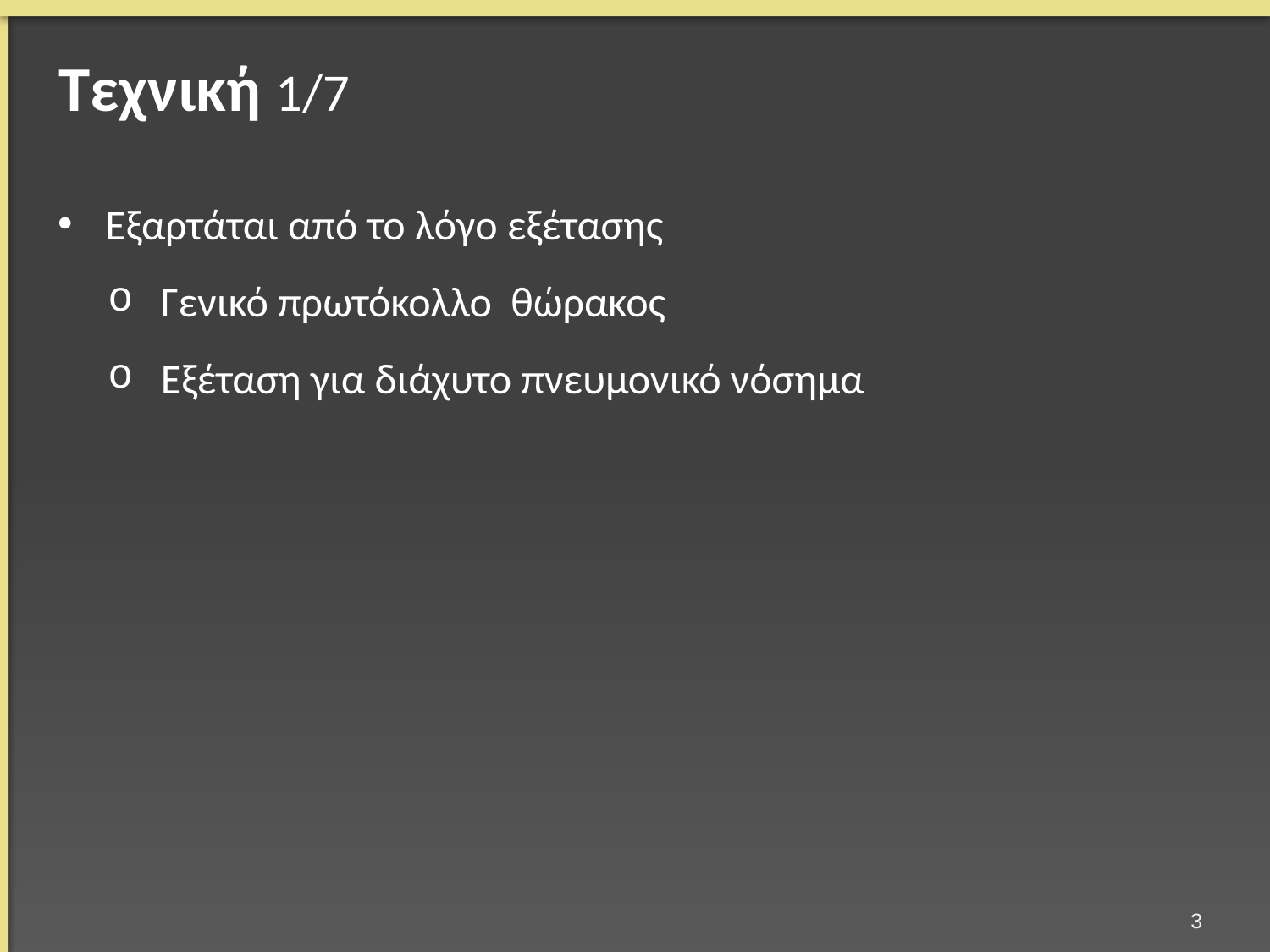

# Τεχνική 1/7
Εξαρτάται από το λόγο εξέτασης
Γενικό πρωτόκολλο  θώρακος
Εξέταση για διάχυτο πνευμονικό νόσημα
3